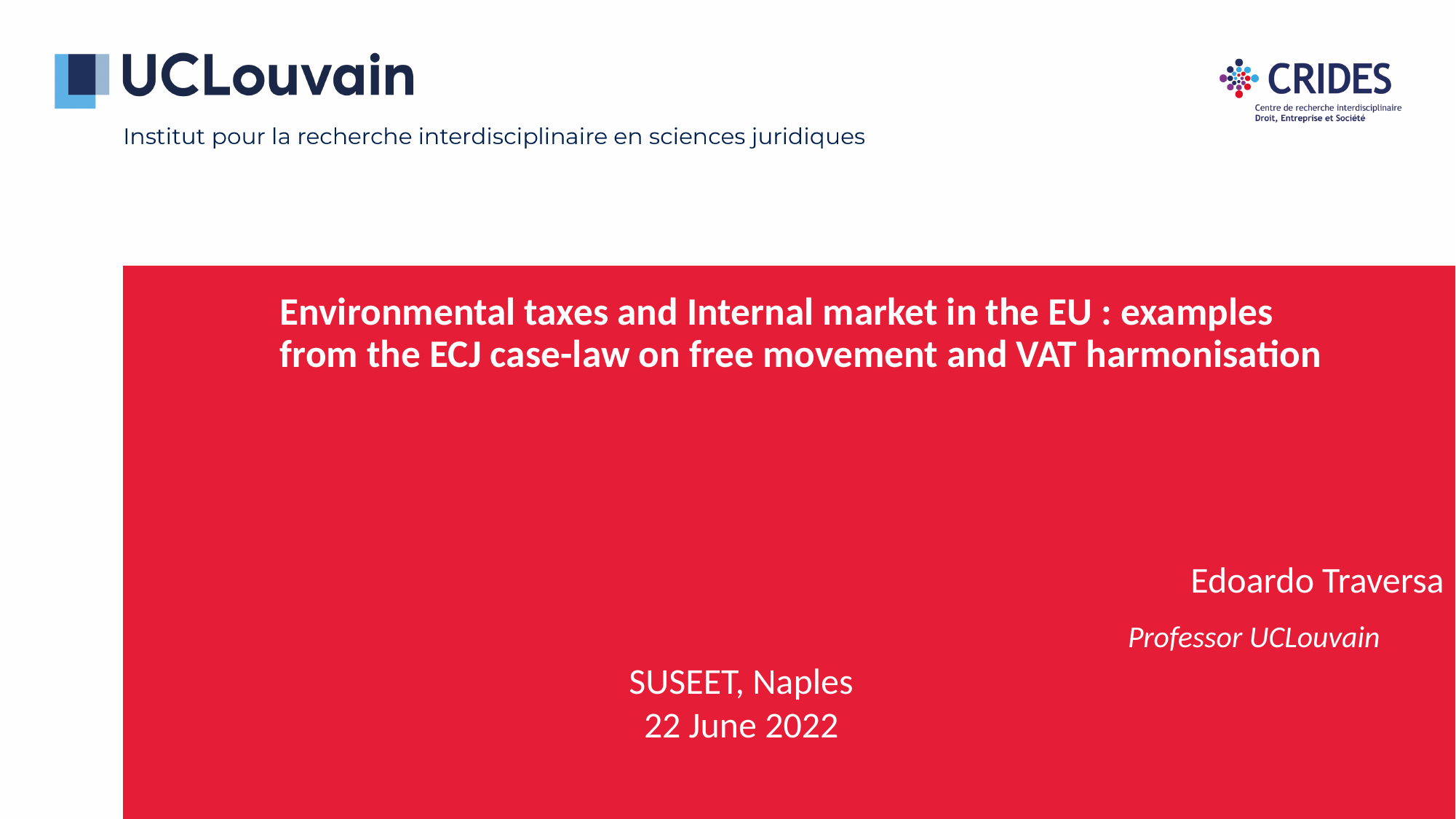

Environmental taxes and Internal market in the EU : examples from the ECJ case-law on free movement and VAT harmonisation

Edoardo Traversa
                                                          	                            Professor UCLouvain
SUSEET, Naples
22 June 2022